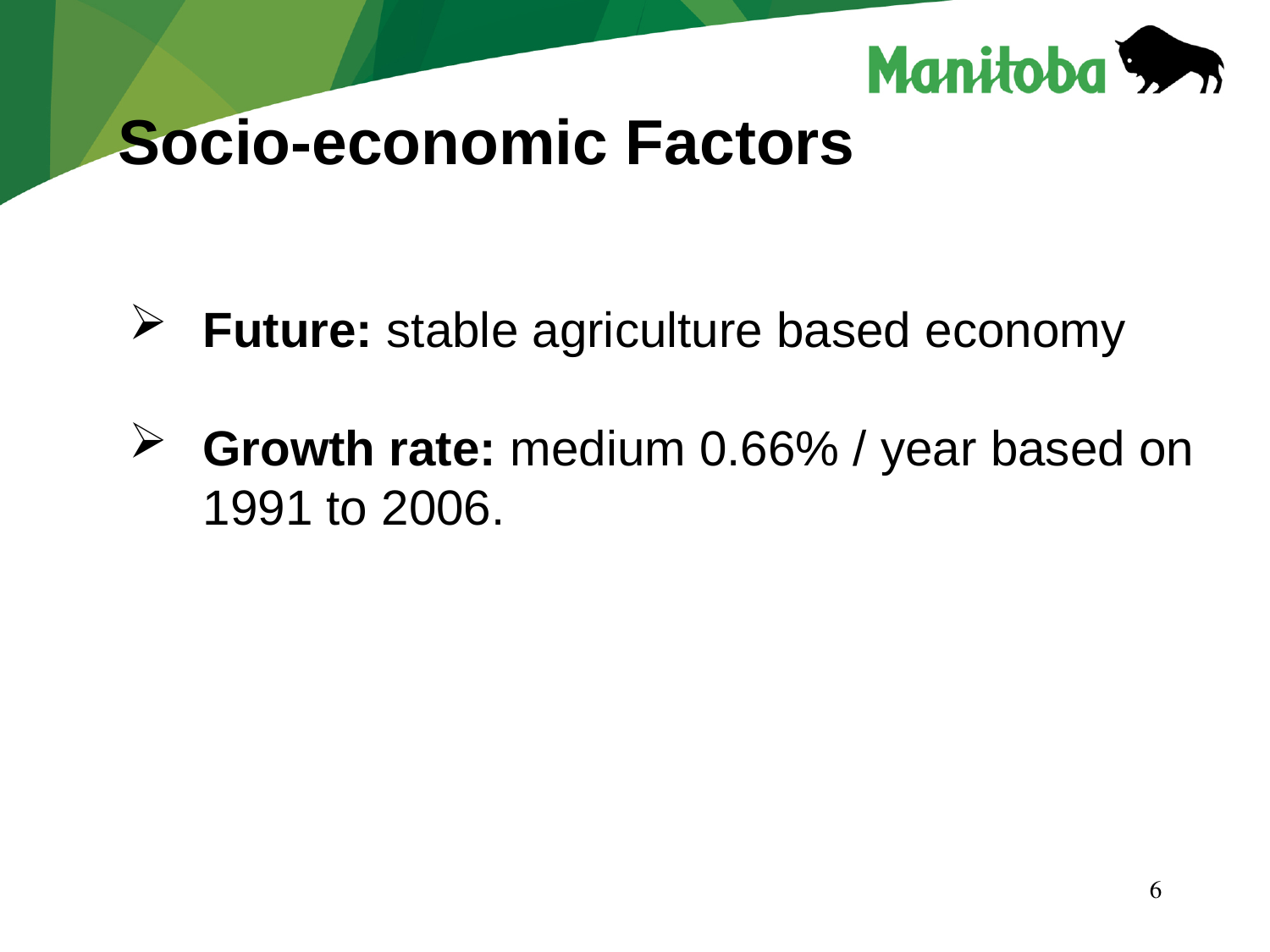

Socio-economic Factors

Future: stable agriculture based economy

Growth rate: medium 0.66% / year based on 1991 to 2006.

6